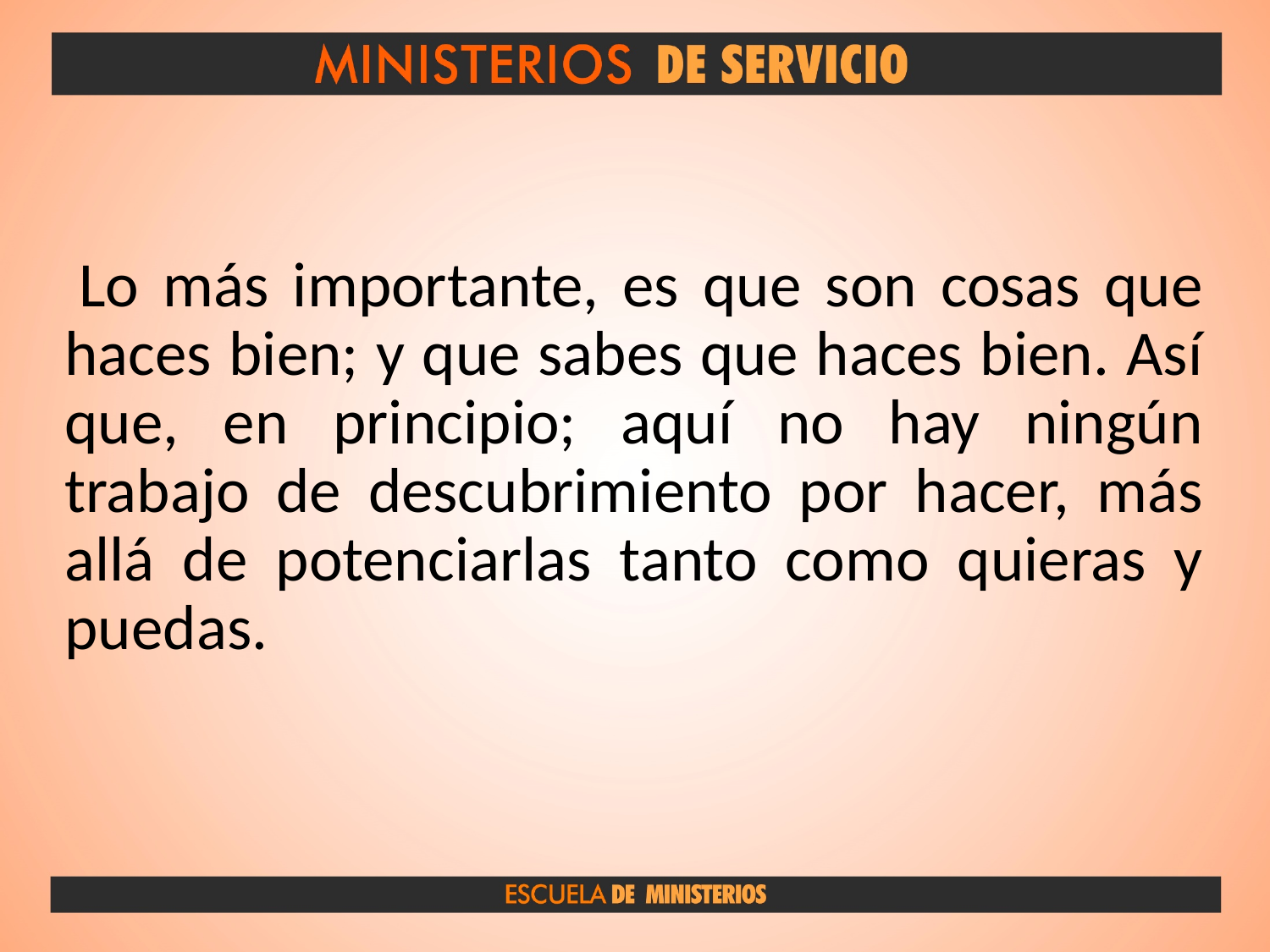

Lo más importante, es que son cosas que haces bien; y que sabes que haces bien. Así que, en principio; aquí no hay ningún trabajo de descubrimiento por hacer, más allá de potenciarlas tanto como quieras y puedas.